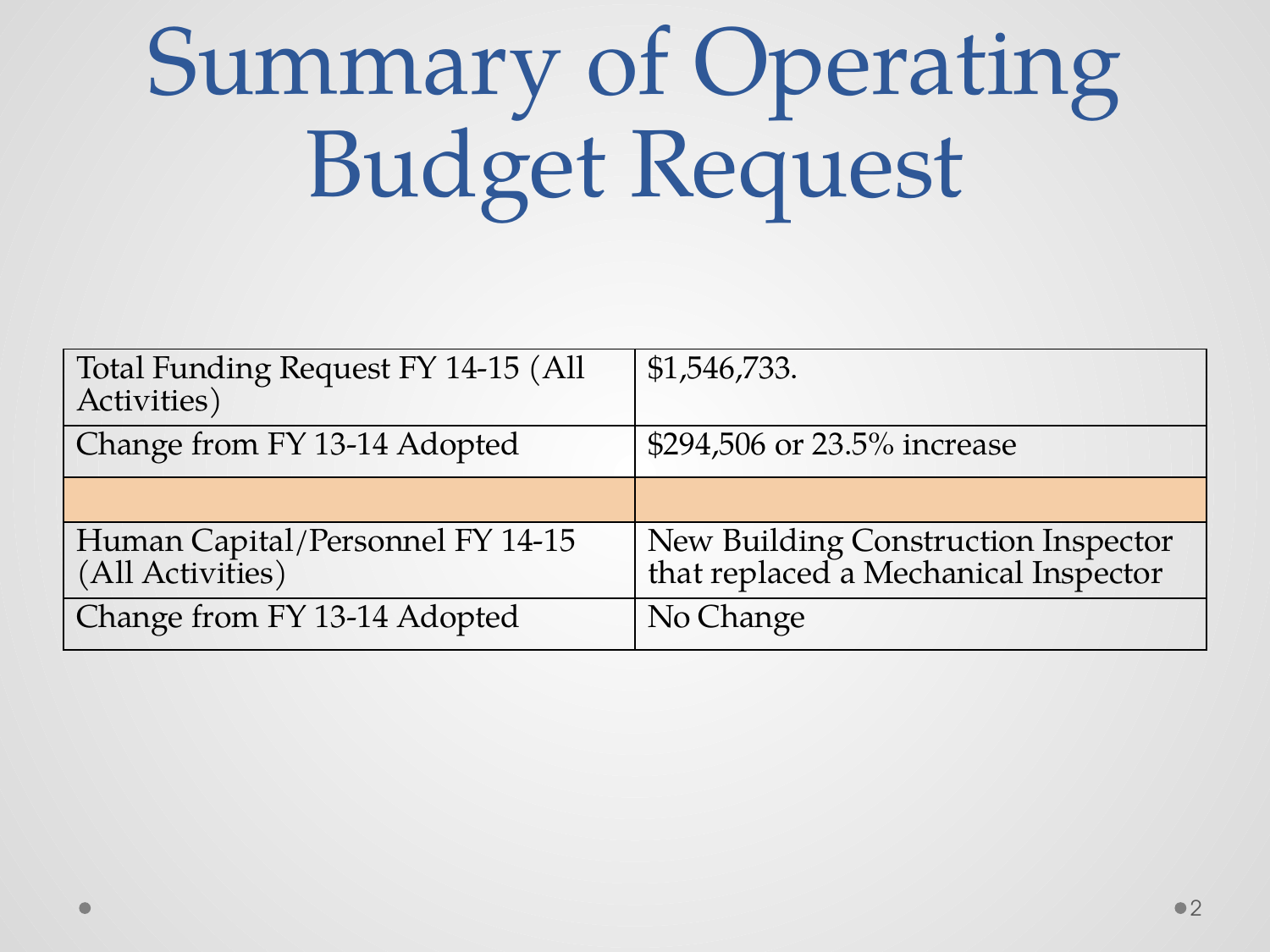

# Summary of Operating Budget Request
| Total Funding Request FY 14-15 (All Activities) | $1,546,733. |
| --- | --- |
| Change from FY 13-14 Adopted | $294,506 or 23.5% increase |
|  |  |
| Human Capital/Personnel FY 14-15 (All Activities) | New Building Construction Inspector that replaced a Mechanical Inspector |
| Change from FY 13-14 Adopted | No Change |
2